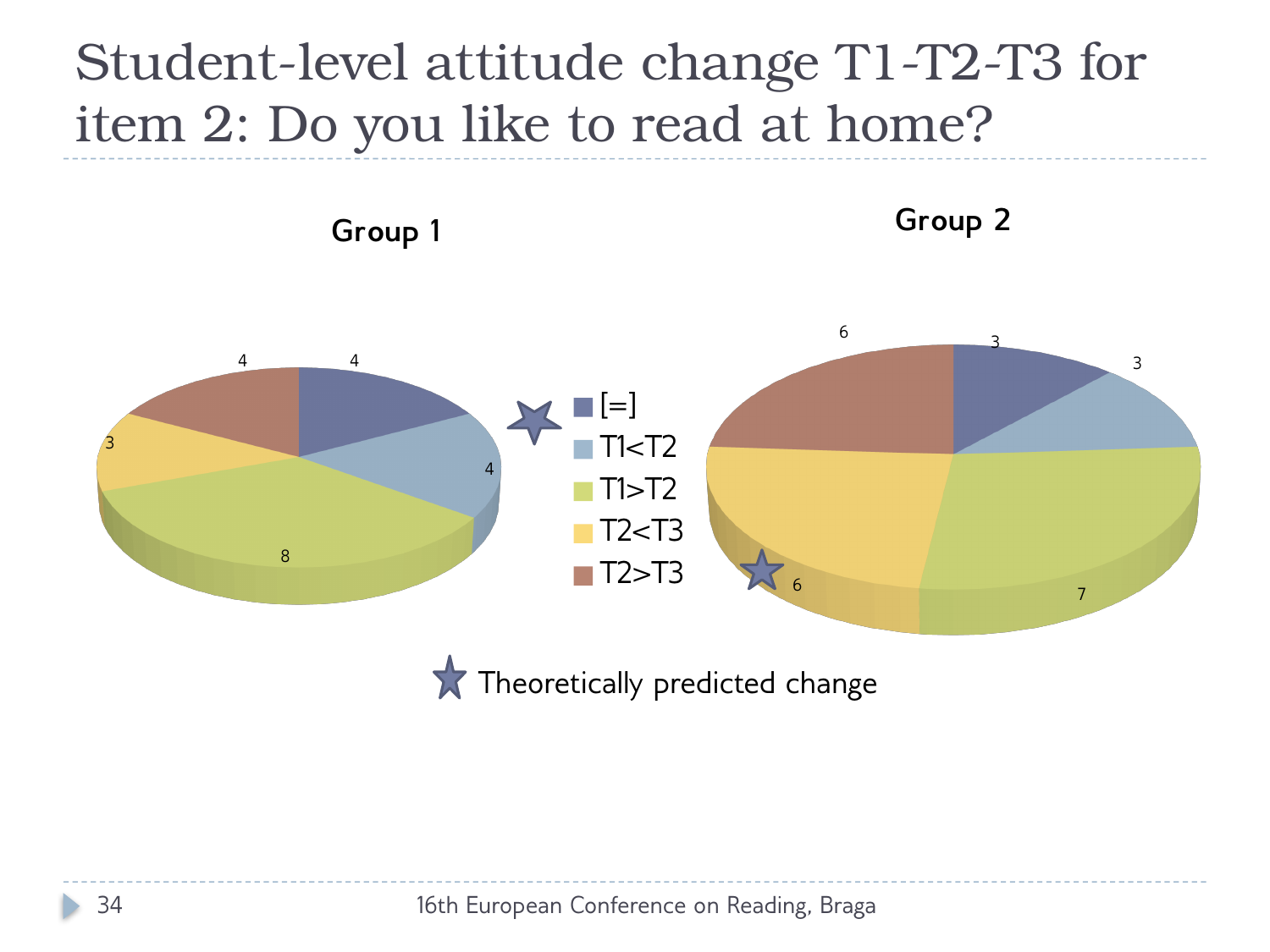

# Student-level attitude change T1-T2-T3 for item 2: Do you like to read at home?

[unsupported chart]

[unsupported chart]

Theoretically predicted change
34
16th European Conference on Reading, Braga